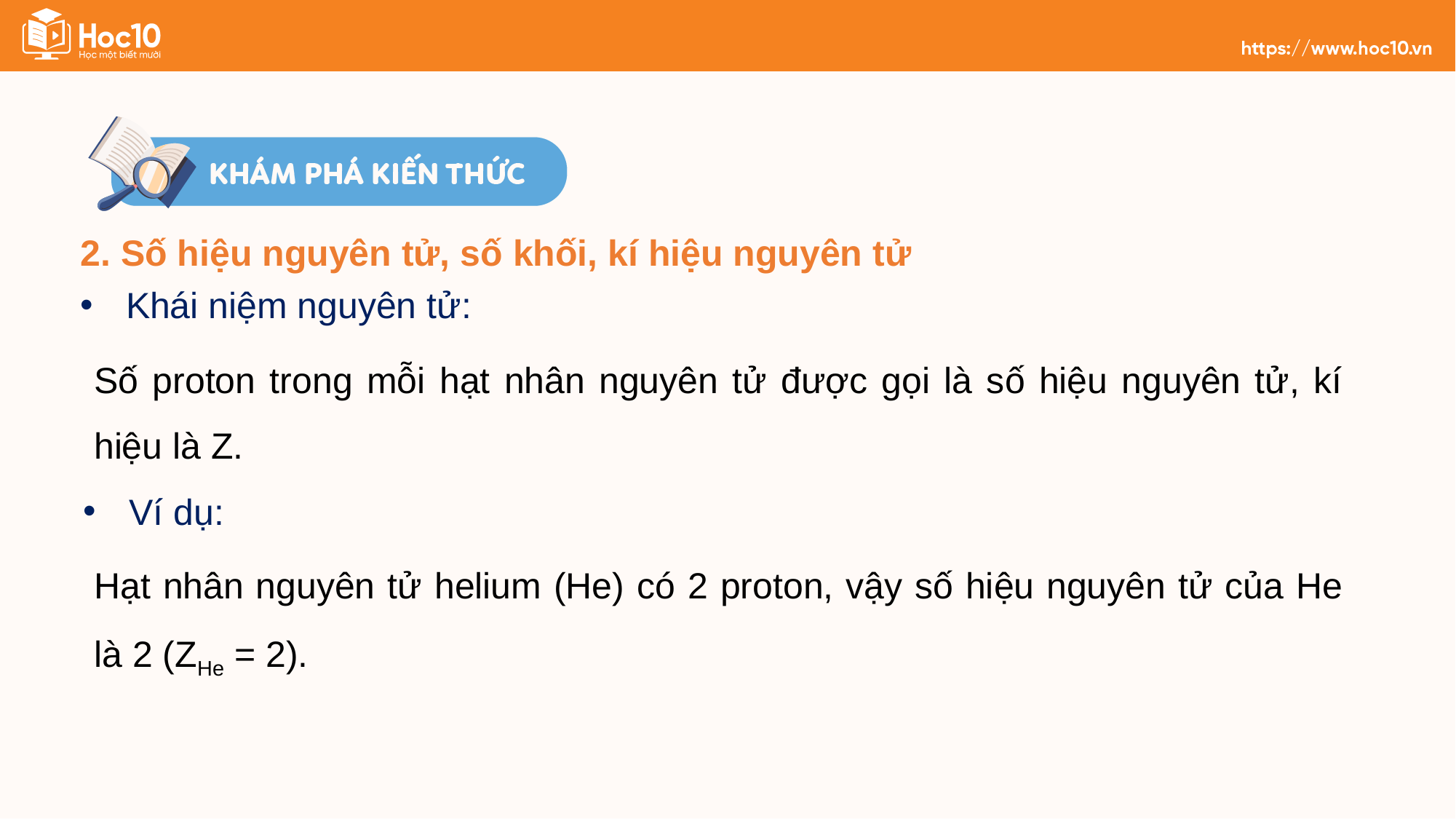

2. Số hiệu nguyên tử, số khối, kí hiệu nguyên tử
Khái niệm nguyên tử:
Số proton trong mỗi hạt nhân nguyên tử được gọi là số hiệu nguyên tử, kí hiệu là Z.
Ví dụ:
Hạt nhân nguyên tử helium (He) có 2 proton, vậy số hiệu nguyên tử của He là 2 (ZHe = 2).